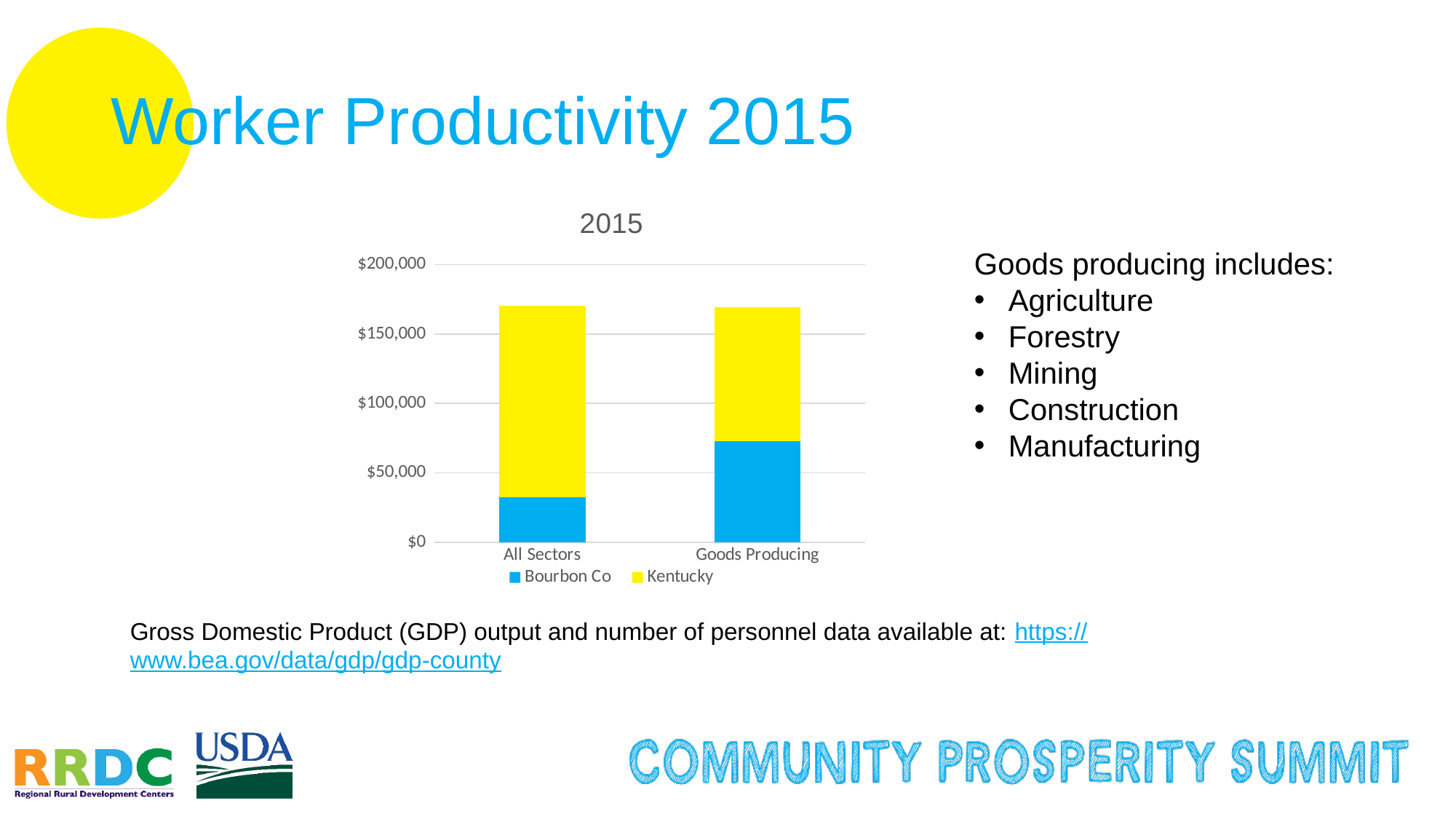

# Worker Productivity 2015

### Chart: 2015

| Category | Bourbon Co | Kentucky |
|---|---|---|
| All Sectors | 32457.0 | 137961.0 |
| Goods Producing | 73033.0 | 96090.0 |
Goods producing includes:
Agriculture
Forestry
Mining
Construction
Manufacturing

Gross Domestic Product (GDP) output and number of personnel data available at: https://www.bea.gov/data/gdp/gdp-county